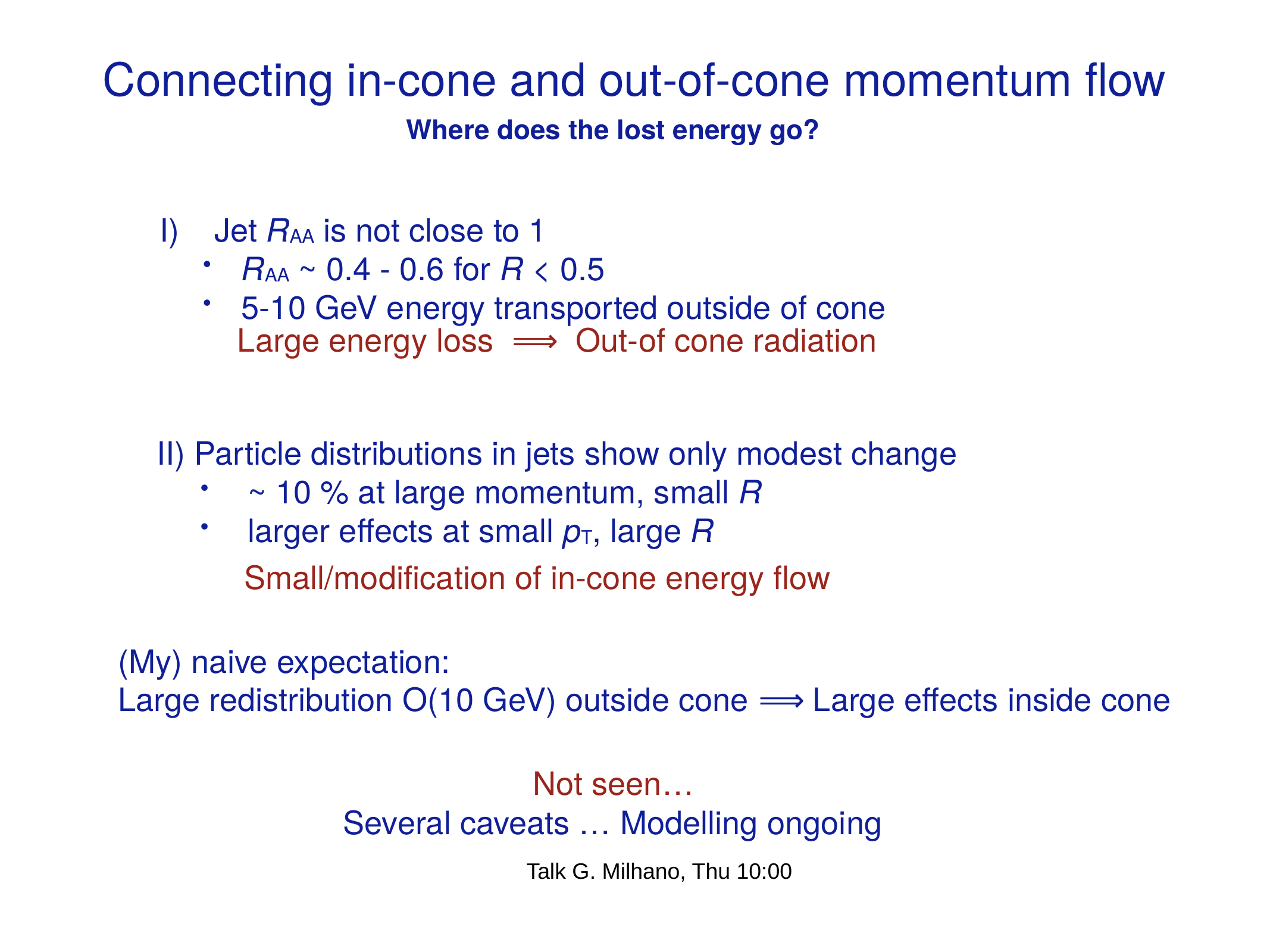

# Connecting in-cone and out-of-cone momentum flow
Where does the lost energy go?
Jet RAA is not close to 1
RAA ~ 0.4 - 0.6 for R < 0.5
5-10 GeV energy transported outside of cone
Large energy loss  ⟹  Out-of cone radiation
II) Particle distributions in jets show only modest change
 ~ 10 % at large momentum, small R
 larger effects at small pT, large R
Small/modification of in-cone energy flow
(My) naive expectation:
Large redistribution O(10 GeV) outside cone ⟹ Large effects inside cone
Not seen…
Several caveats … Modelling ongoing
Talk G. Milhano, Thu 10:00
22